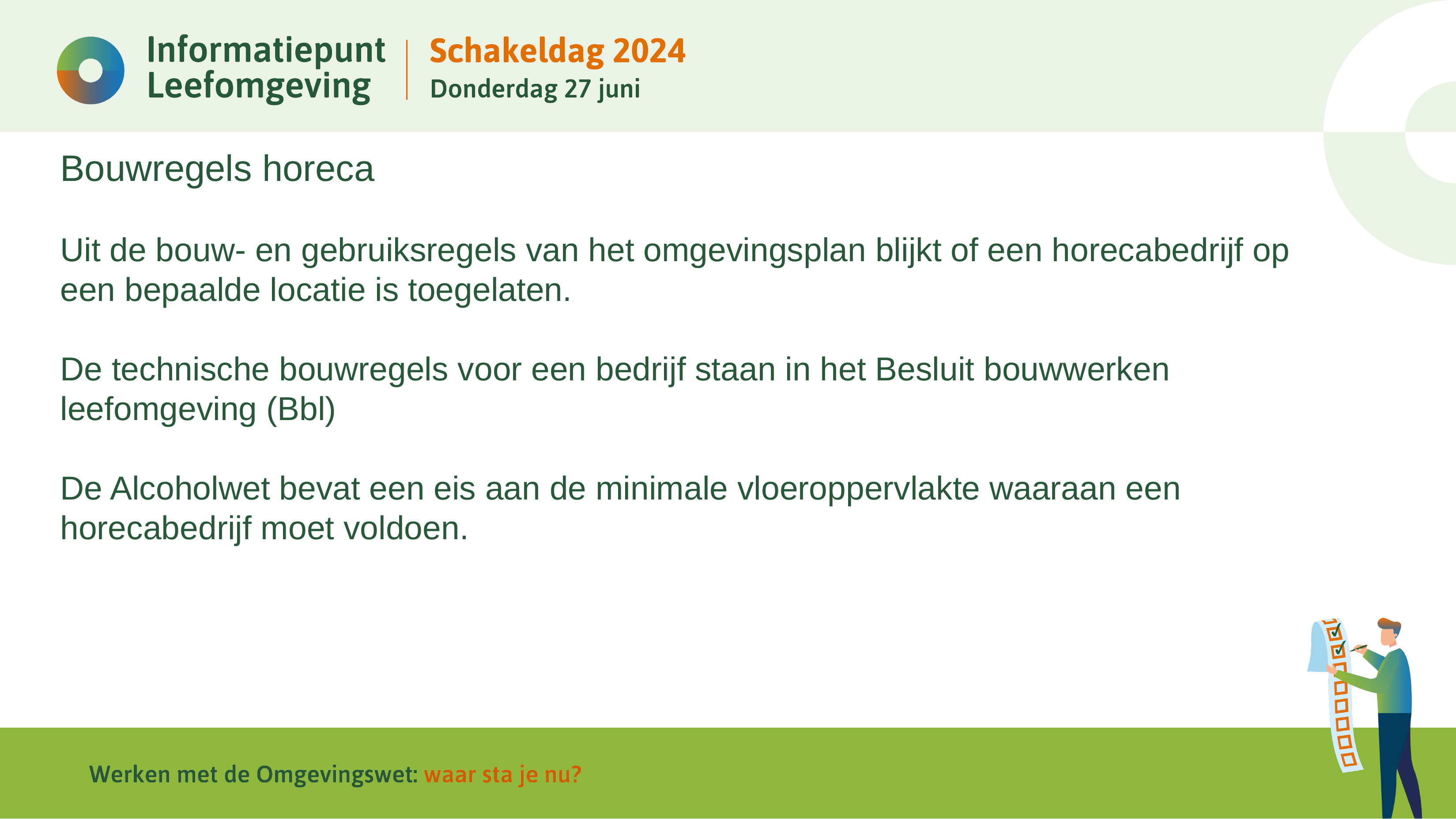

# Bouwregels horeca Uit de bouw- en gebruiksregels van het omgevingsplan blijkt of een horecabedrijf op een bepaalde locatie is toegelaten. De technische bouwregels voor een bedrijf staan in het Besluit bouwwerken leefomgeving (Bbl) De Alcoholwet bevat een eis aan de minimale vloeroppervlakte waaraan een horecabedrijf moet voldoen.